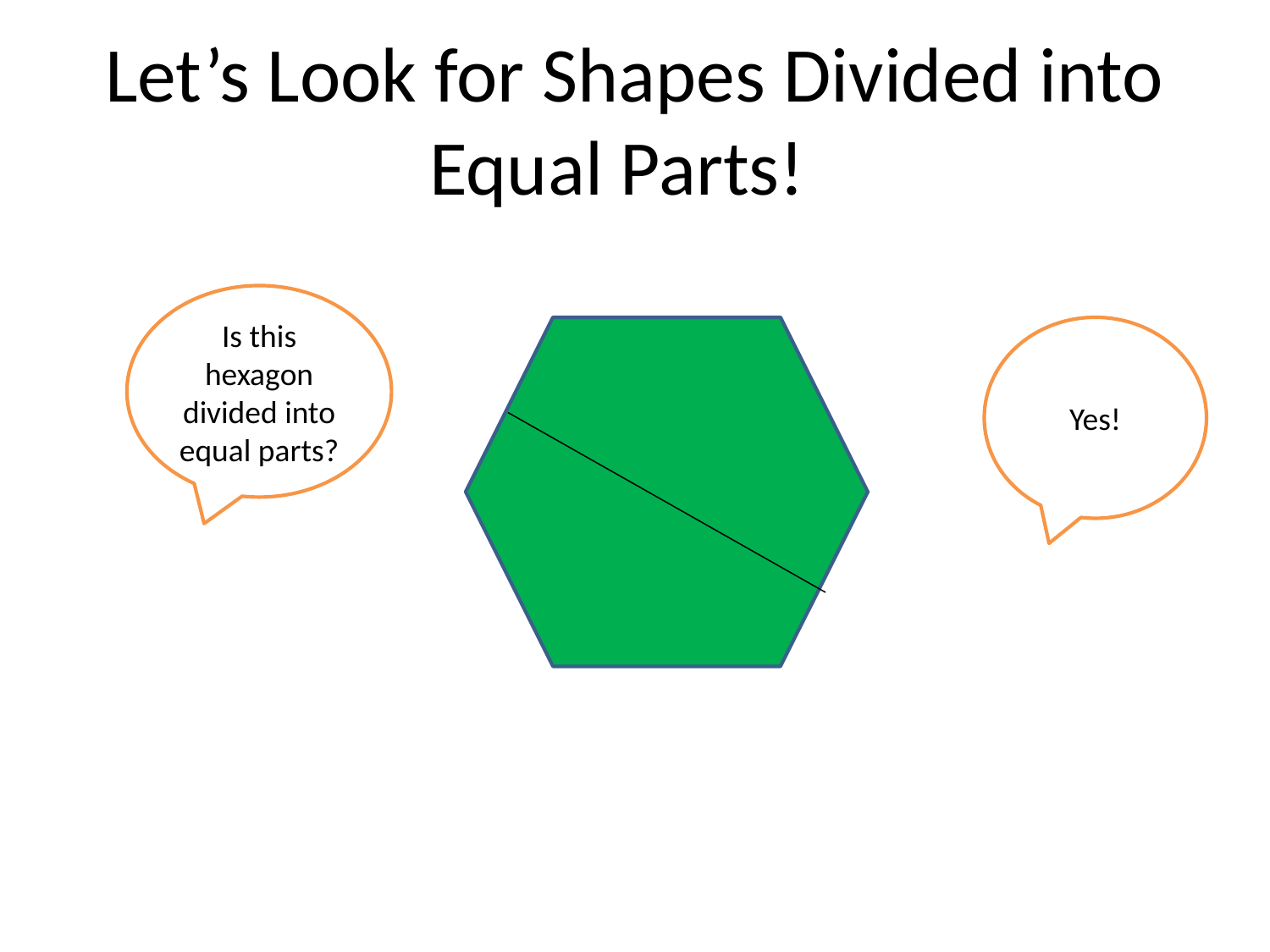

# Let’s Look for Shapes Divided into Equal Parts!
Is this hexagon divided into equal parts?

Yes!